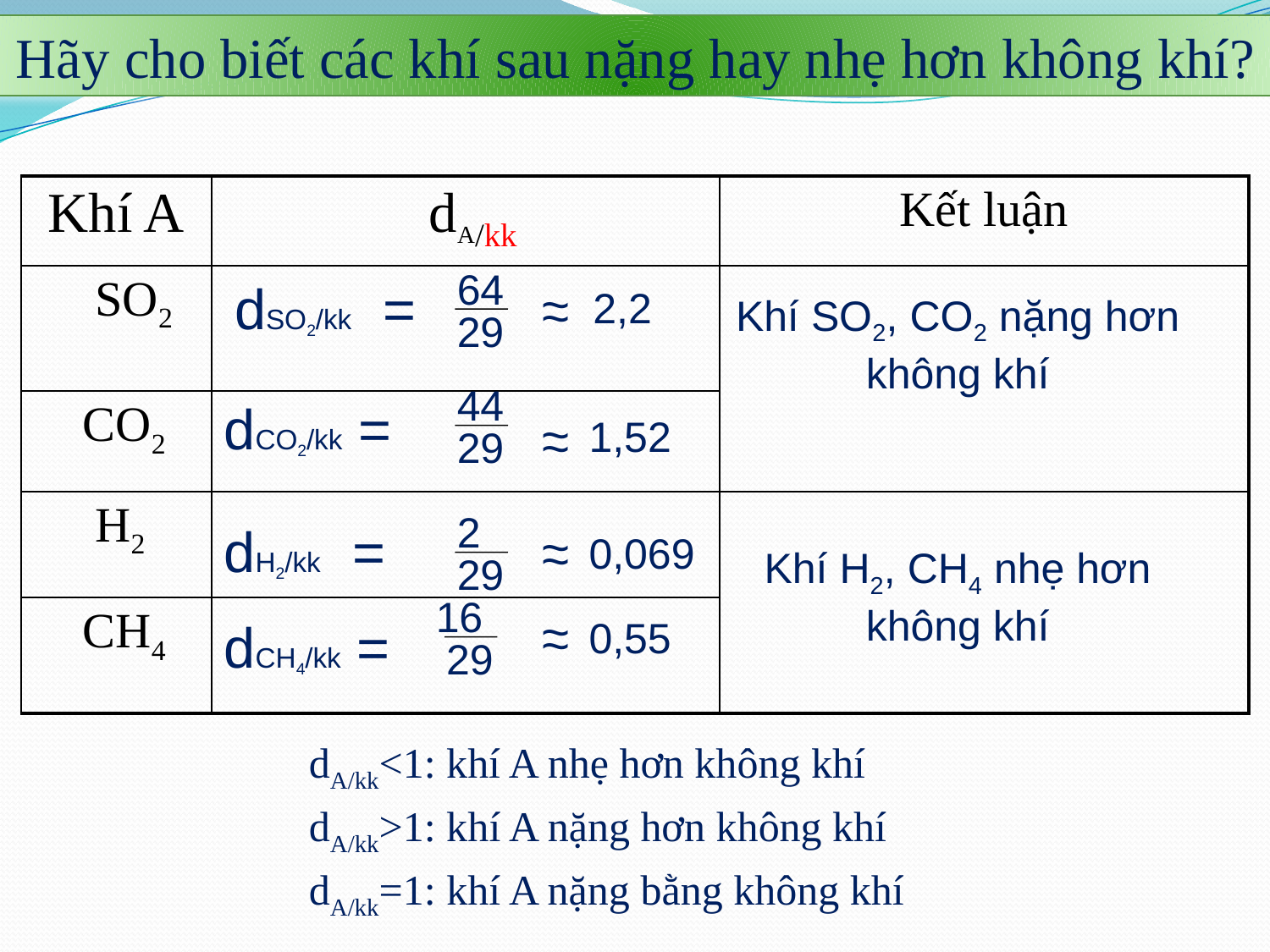

Hãy cho biết các khí sau nặng hay nhẹ hơn không khí?
| Khí A | dA/kk | Kết luận |
| --- | --- | --- |
| SO2 |  |  |
| CO2 |  |  |
| H2 |  |  |
| CH4 |  |  |
64
dSO2/kk  =
~
~
    2,2
Khí SO2, CO2 nặng hơn không khí
29

44
dCO2/kk =

~
~
    1,52
29

2
~
~
dH2/kk  =
    0,069
Khí H2, CH4 nhẹ hơn không khí
29

16
~
~
dCH4/kk =
    0,55
29

dA/kk<1: khí A nhẹ hơn không khí
dA/kk>1: khí A nặng hơn không khí
dA/kk=1: khí A nặng bằng không khí